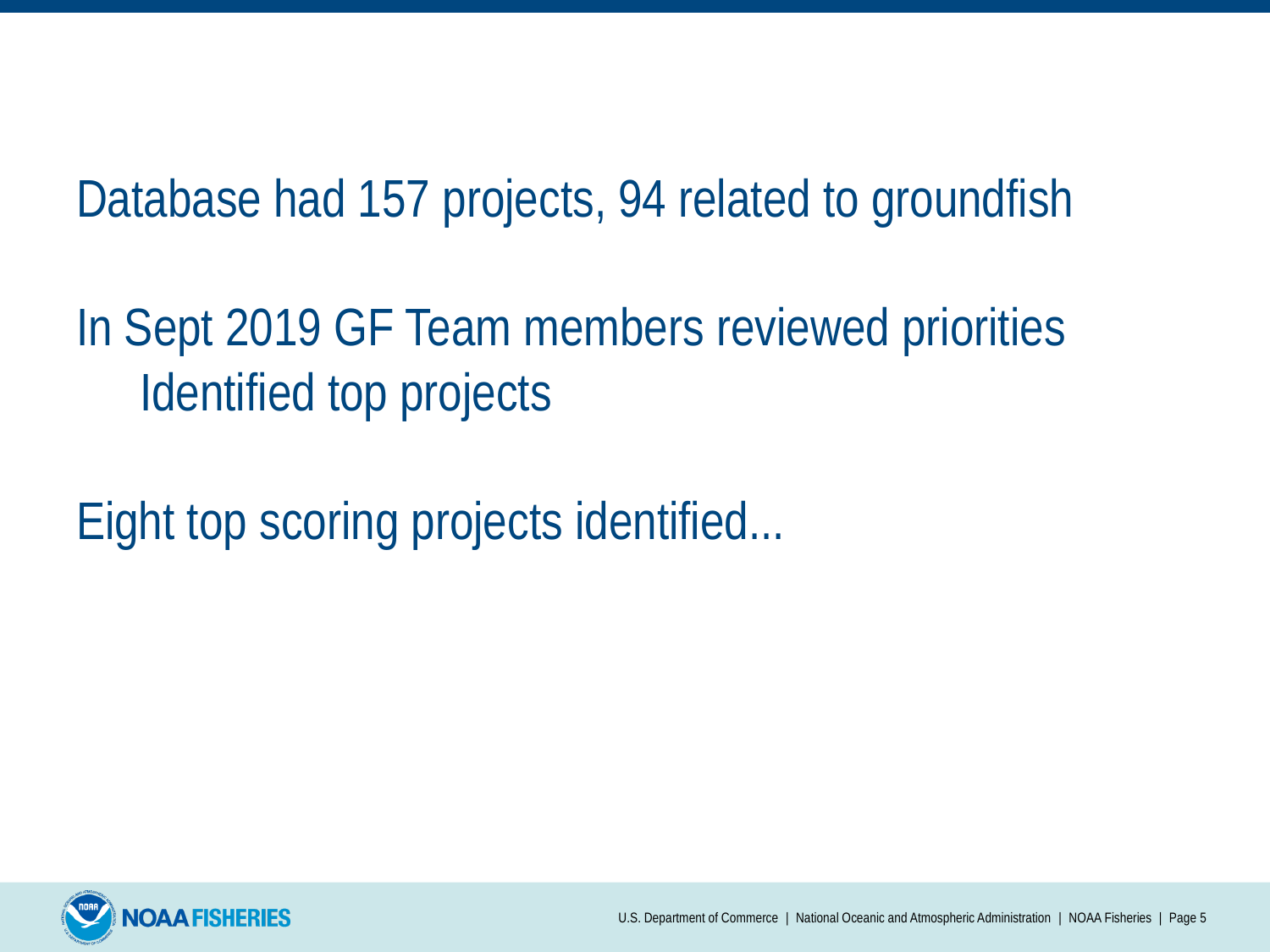

#
Database had 157 projects, 94 related to groundfish

In Sept 2019 GF Team members reviewed priorities
Identified top projects

Eight top scoring projects identified...

U.S. Department of Commerce | National Oceanic and Atmospheric Administration | NOAA Fisheries | Page 5